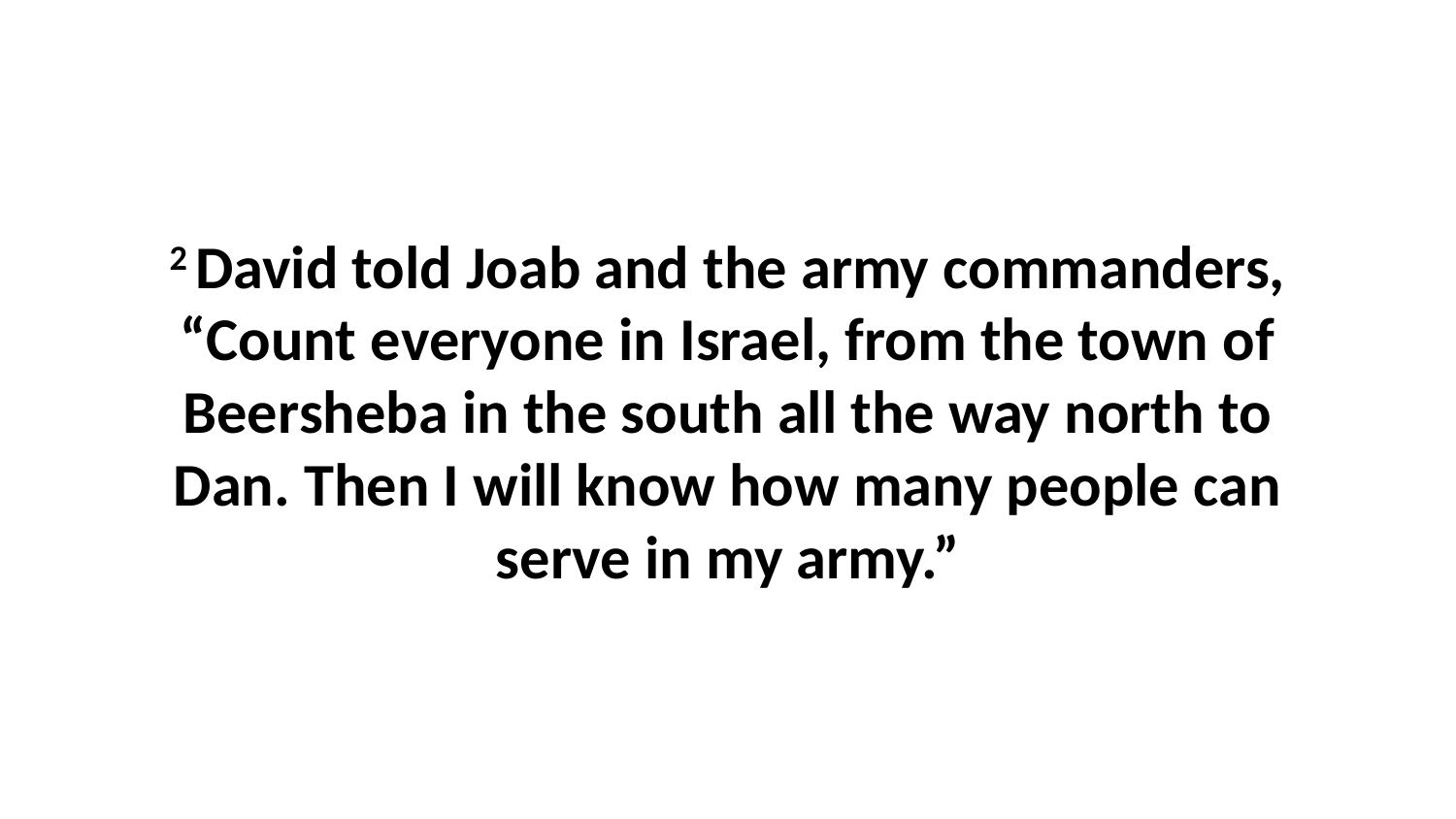

2 David told Joab and the army commanders, “Count everyone in Israel, from the town of Beersheba in the south all the way north to Dan. Then I will know how many people can serve in my army.”